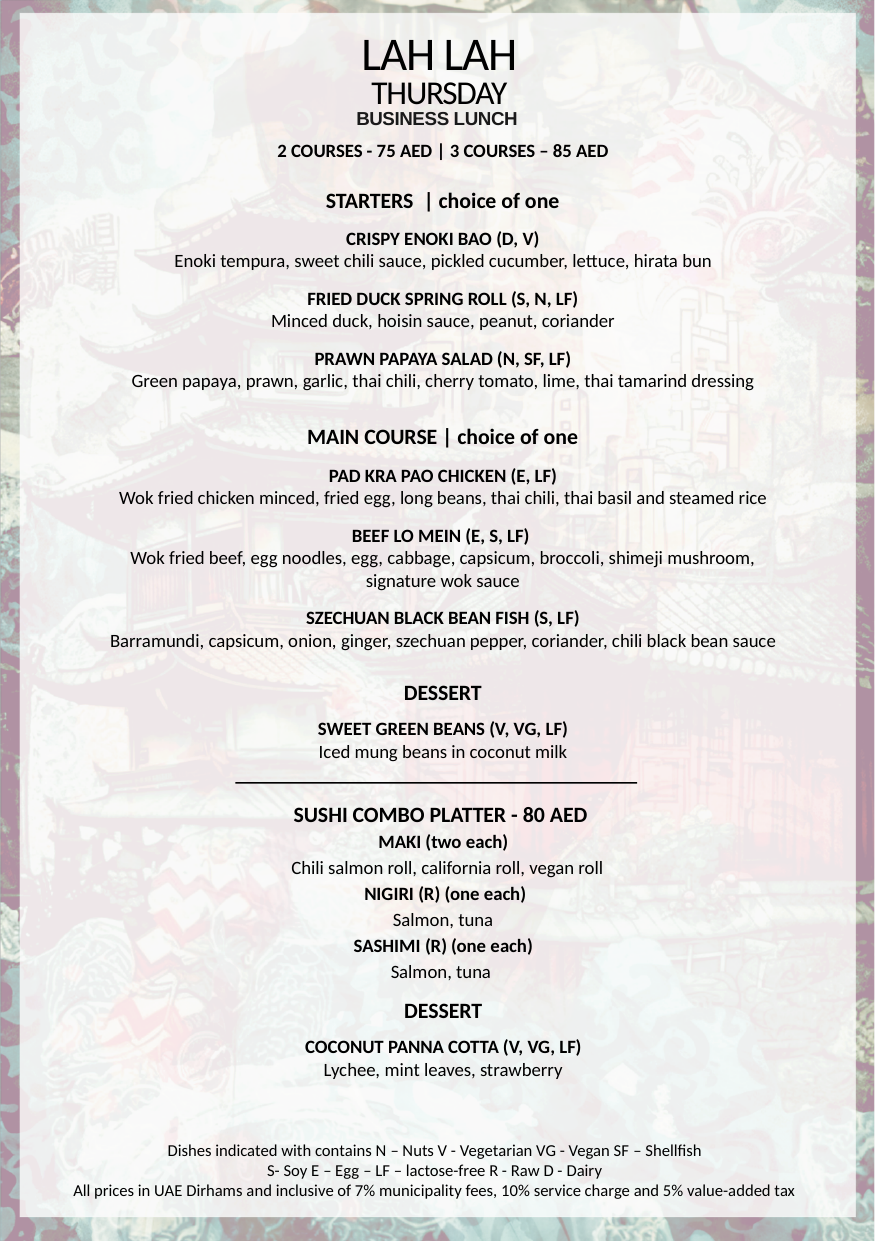

LAH LAH
THURSDAY
BUSINESS LUNCH
2 COURSES - 75 AED | 3 COURSES – 85 AED

STARTERS  | choice of one

CRISPY ENOKI BAO (D, V)
Enoki tempura, sweet chili sauce, pickled cucumber, lettuce, hirata bun

FRIED DUCK SPRING ROLL (S, N, LF)
Minced duck, hoisin sauce, peanut, coriander

PRAWN PAPAYA SALAD (N, SF, LF)
Green papaya, prawn, garlic, thai chili, cherry tomato, lime, thai tamarind dressing

MAIN COURSE | choice of one

PAD KRA PAO CHICKEN (E, LF)
Wok fried chicken minced, fried egg, long beans, thai chili, thai basil and steamed rice

BEEF LO MEIN (E, S, LF)
Wok fried beef, egg noodles, egg, cabbage, capsicum, broccoli, shimeji mushroom, signature wok sauce

SZECHUAN BLACK BEAN FISH (S, LF)
Barramundi, capsicum, onion, ginger, szechuan pepper, coriander, chili black bean sauce

DESSERT

SWEET GREEN BEANS (V, VG, LF)
Iced mung beans in coconut milk

SUSHI COMBO PLATTER - 80 AED
MAKI (two each)
  Chili salmon roll, california roll, vegan roll
 NIGIRI (R) (one each)
Salmon, tuna
SASHIMI (R) (one each)
Salmon, tuna

DESSERT

COCONUT PANNA COTTA (V, VG, LF)
Lychee, mint leaves, strawberry
Dishes indicated with contains N – Nuts V - Vegetarian VG - Vegan SF – Shellfish
S- Soy E – Egg – LF – lactose-free R - Raw D - Dairy
All prices in UAE Dirhams and inclusive of 7% municipality fees, 10% service charge and 5% value-added tax